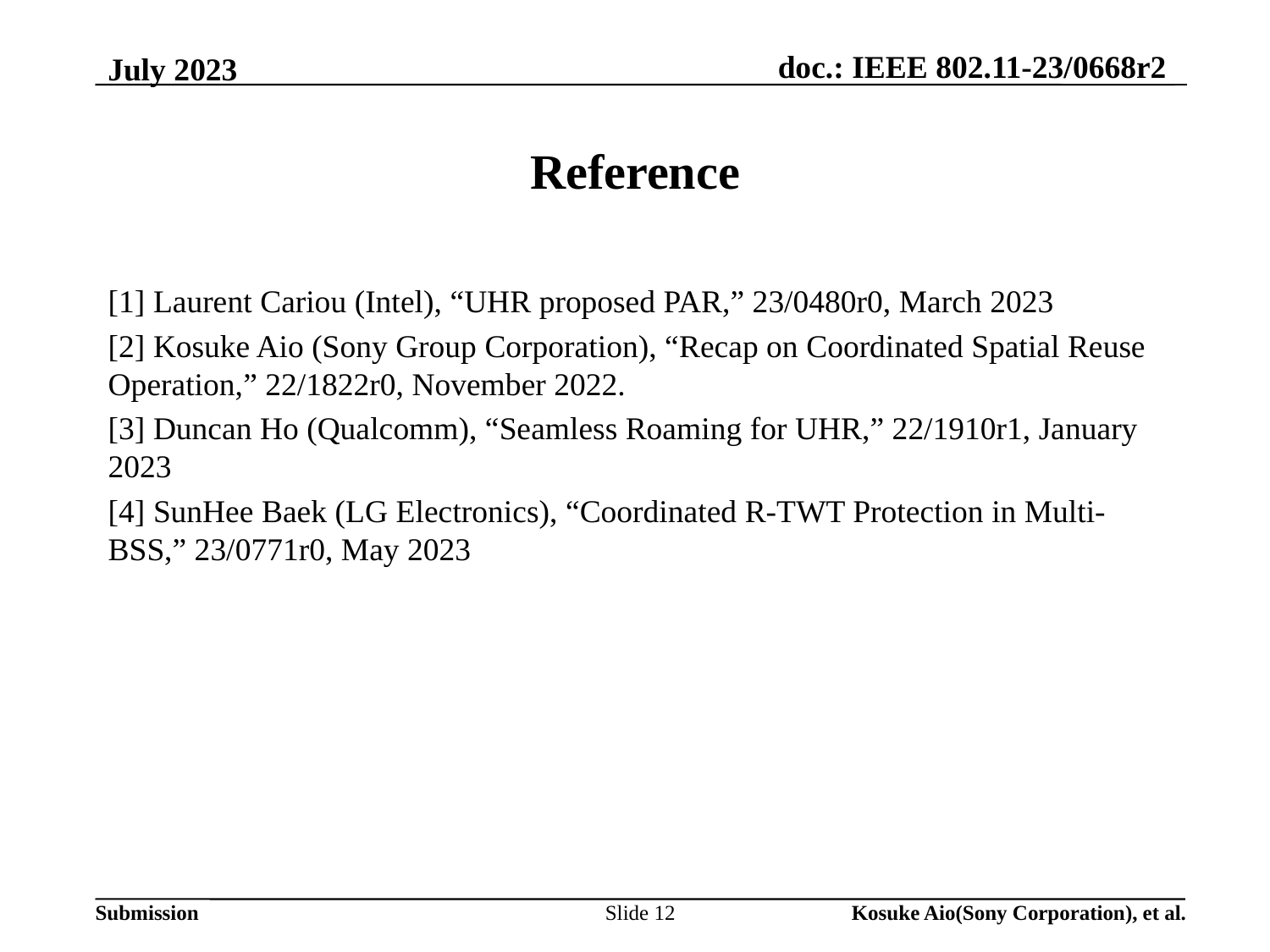

# Reference
[1] Laurent Cariou (Intel), “UHR proposed PAR,” 23/0480r0, March 2023
[2] Kosuke Aio (Sony Group Corporation), “Recap on Coordinated Spatial Reuse Operation,” 22/1822r0, November 2022.
[3] Duncan Ho (Qualcomm), “Seamless Roaming for UHR,” 22/1910r1, January 2023
[4] SunHee Baek (LG Electronics), “Coordinated R-TWT Protection in Multi-BSS,” 23/0771r0, May 2023

Slide 12
Kosuke Aio(Sony Corporation), et al.